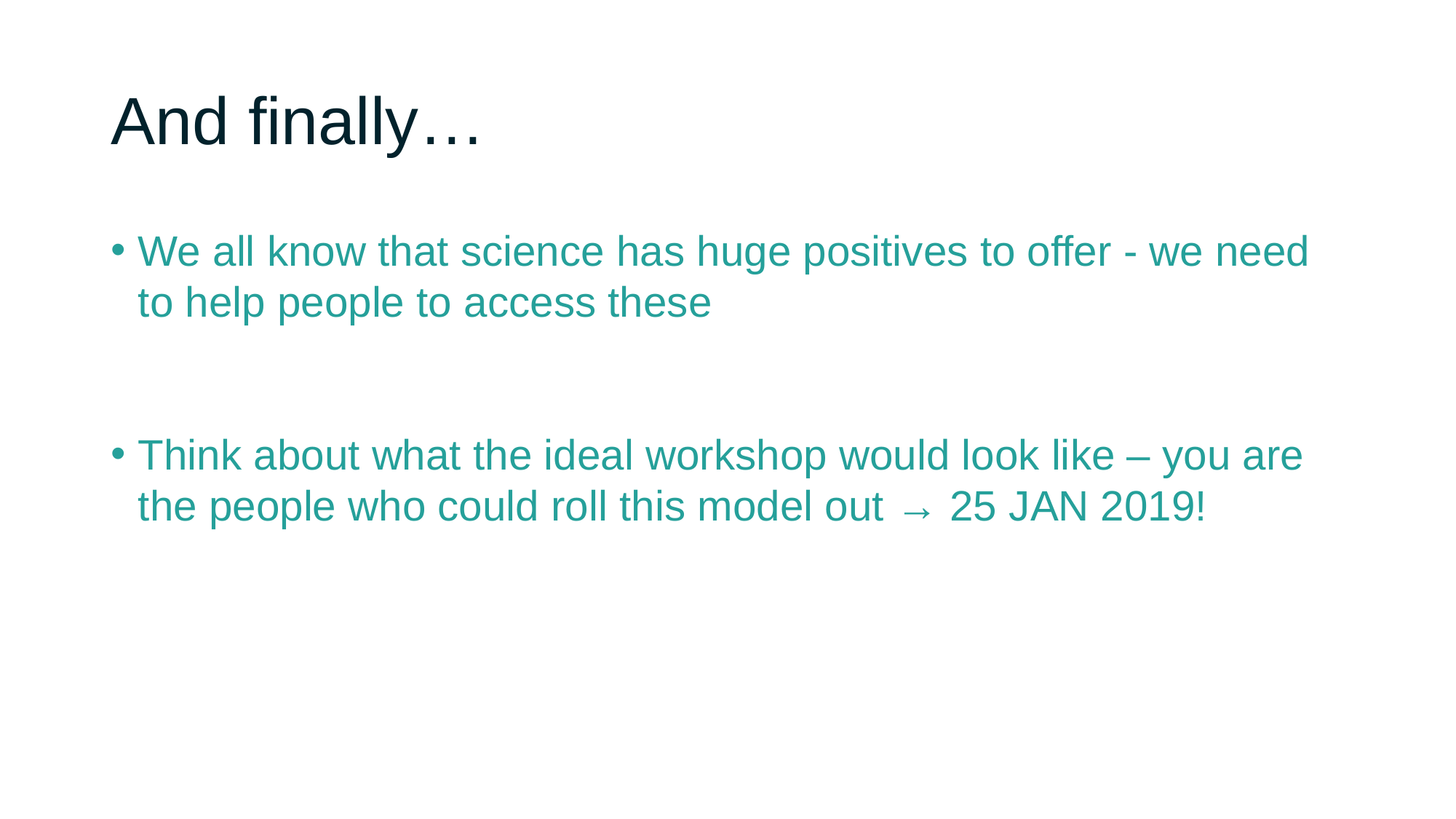

# And finally…
We all know that science has huge positives to offer - we need to help people to access these

Think about what the ideal workshop would look like – you are the people who could roll this model out → 25 JAN 2019!